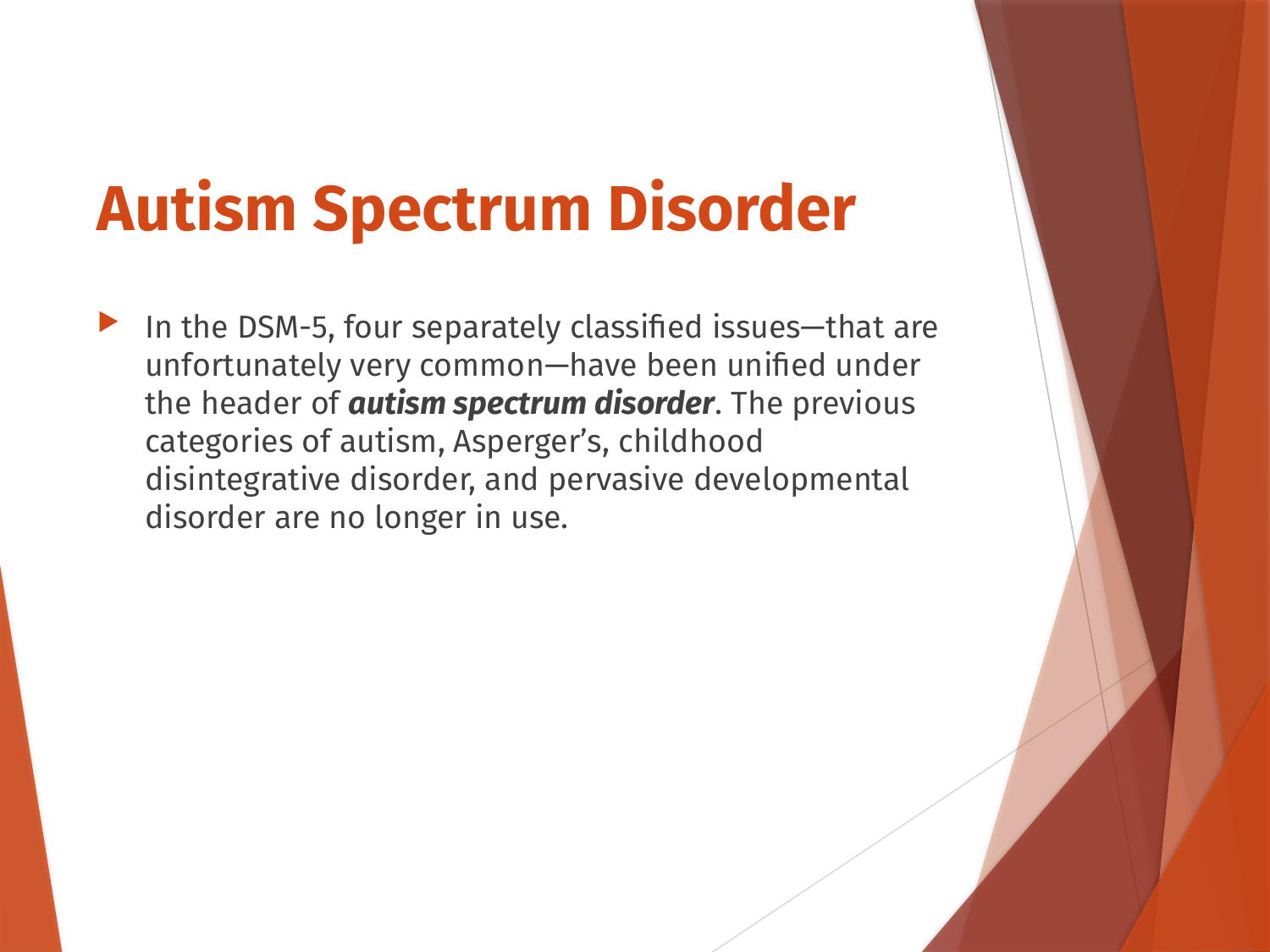

# Autism Spectrum Disorder
In the DSM-5, four separately classified issues—that are unfortunately very common—have been unified under the header of autism spectrum disorder. The previous categories of autism, Asperger’s, childhood disintegrative disorder, and pervasive developmental disorder are no longer in use.